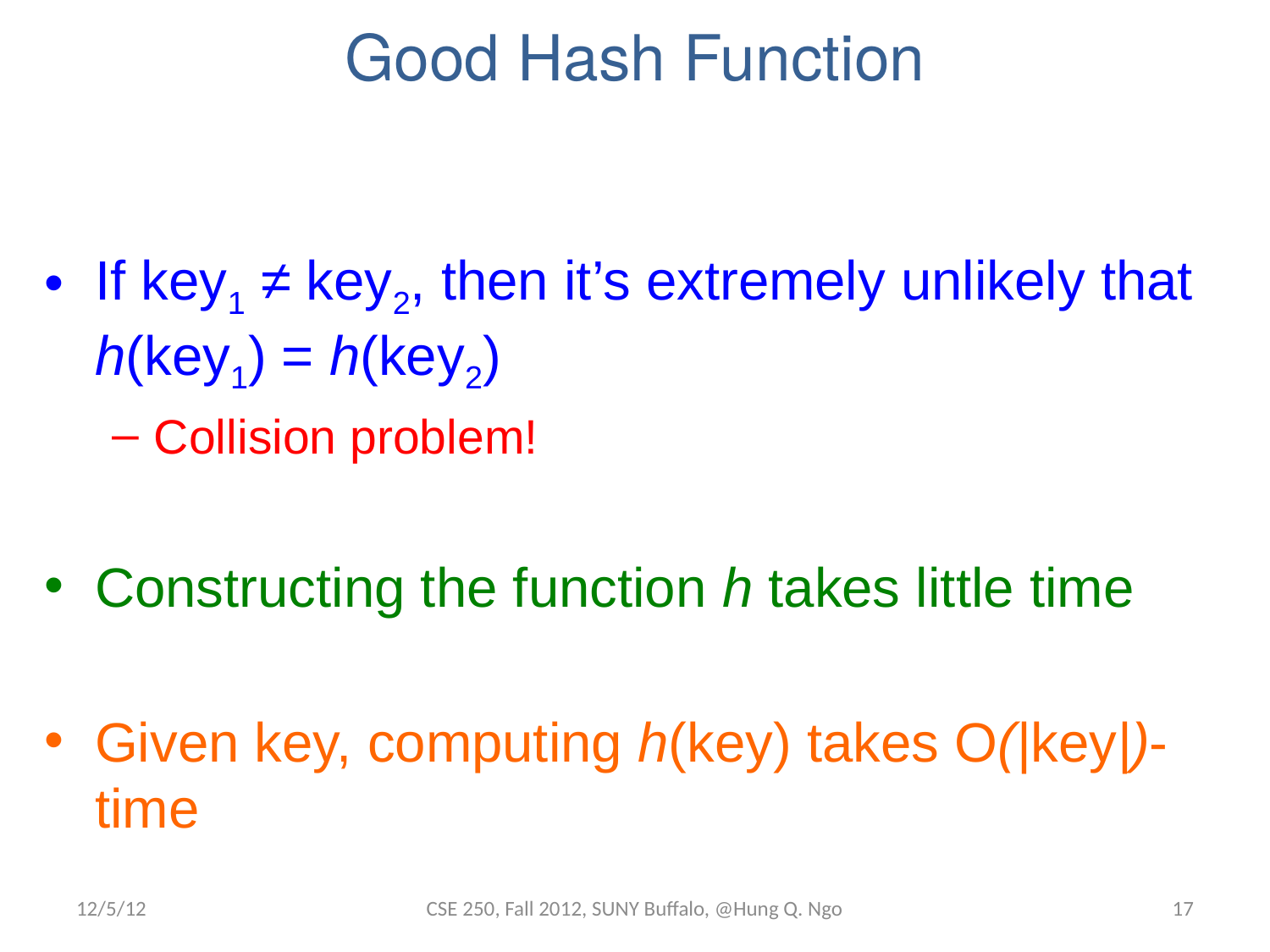

# Good Hash Function

If key1 ≠ key2, then it’s extremely unlikely that
h(key1) = h(key2)
Collision problem!

Constructing the function h takes little time

Given key, computing h(key) takes O(|key|)-time
12/5/12
CSE 250, Fall 2012, SUNY Buffalo, @Hung Q. Ngo
17